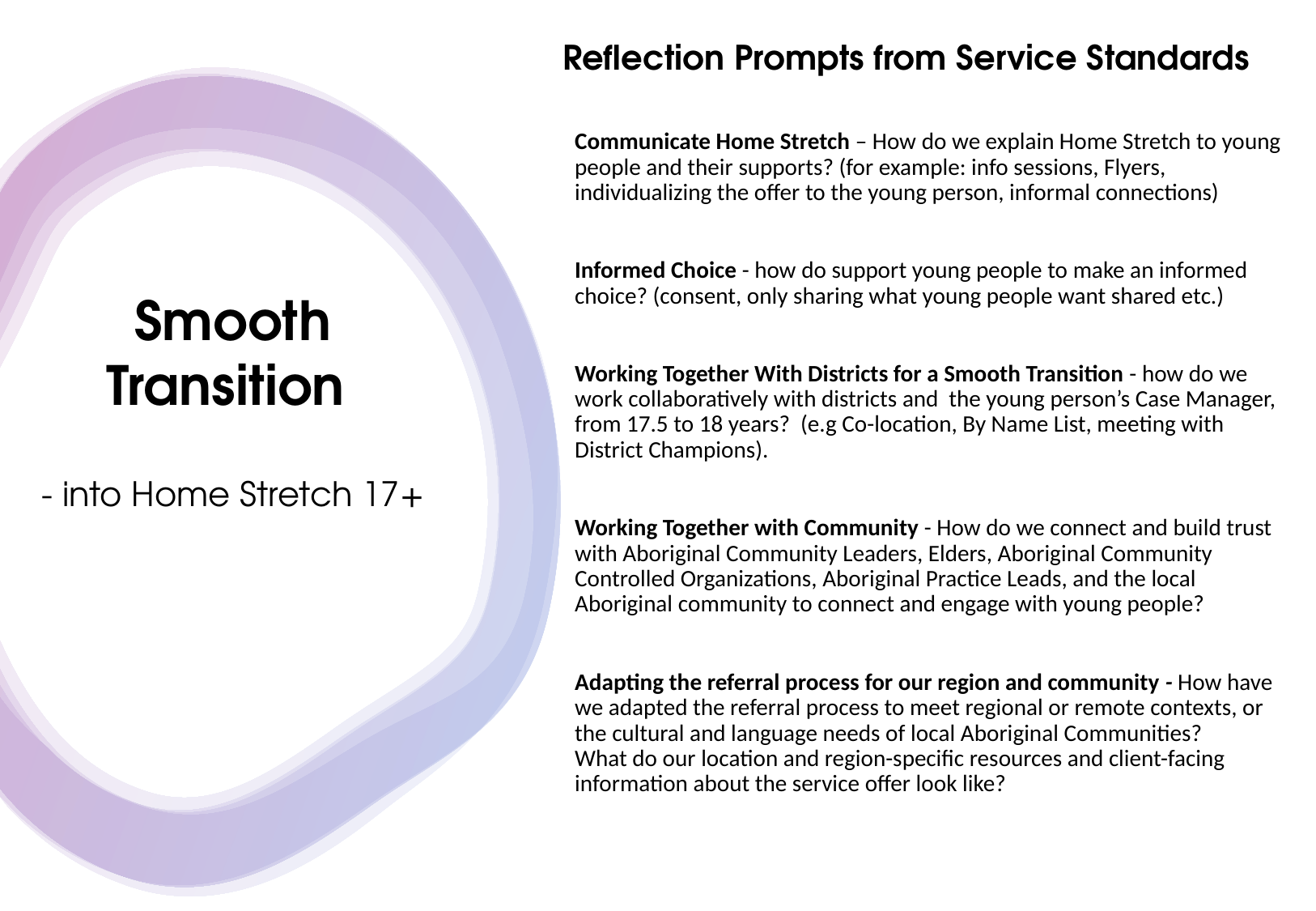

Reflection Prompts from Service Standards

Communicate Home Stretch – How do we explain Home Stretch to young people and their supports? (for example: info sessions, Flyers, individualizing the offer to the young person, informal connections)
Informed Choice - how do support young people to make an informed choice? (consent, only sharing what young people want shared etc.)
Working Together With Districts for a Smooth Transition - how do we work collaboratively with districts and  the young person’s Case Manager, from 17.5 to 18 years?  (e.g Co-location, By Name List, meeting with District Champions).
Working Together with Community - How do we connect and build trust with Aboriginal Community Leaders, Elders, Aboriginal Community Controlled Organizations, Aboriginal Practice Leads, and the local Aboriginal community to connect and engage with young people?
Adapting the referral process for our region and community - How have we adapted the referral process to meet regional or remote contexts, or the cultural and language needs of local Aboriginal Communities?
What do our location and region-specific resources and client-facing information about the service offer look like?
Smooth Transition

- into Home Stretch 17+